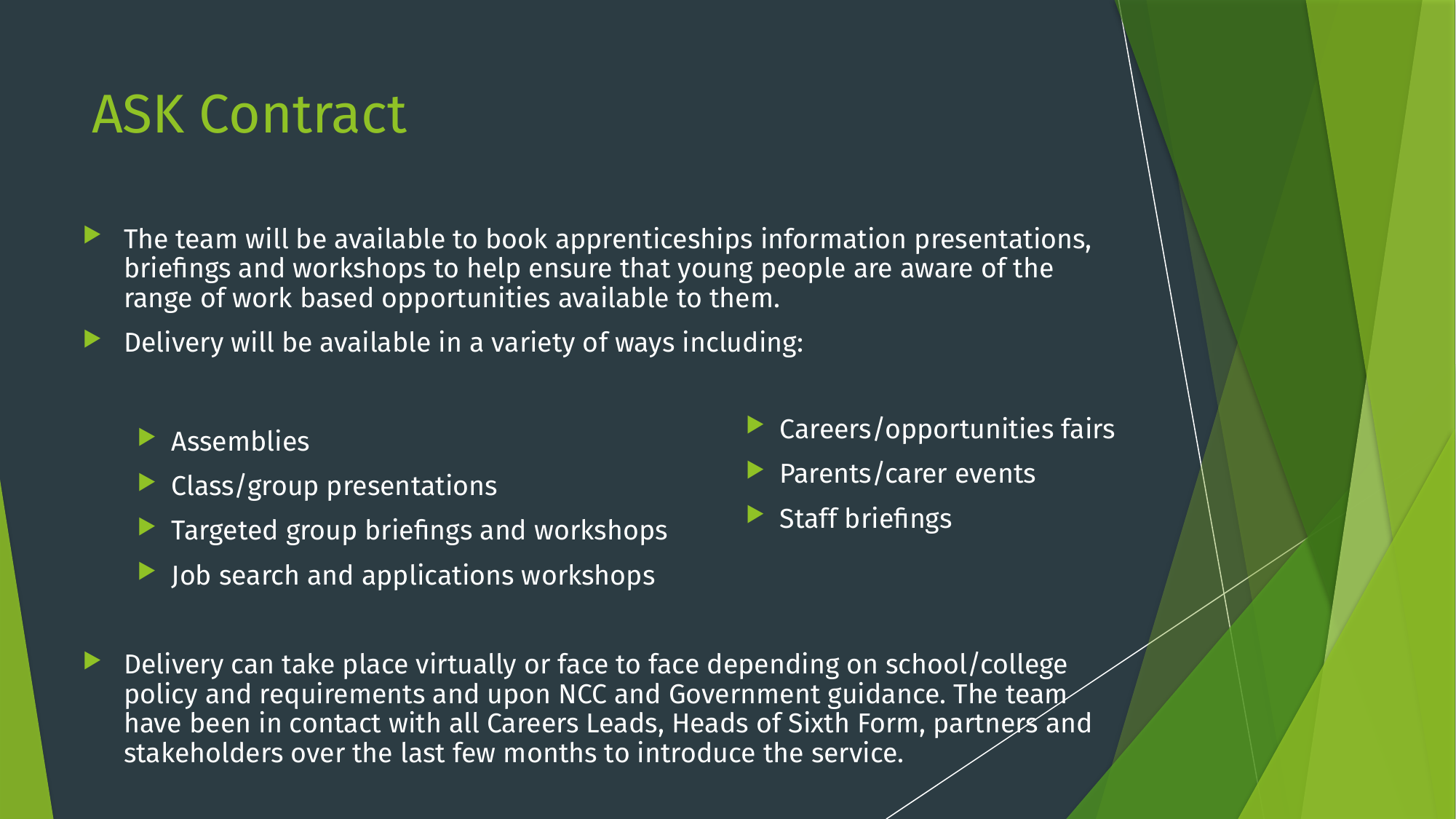

# ASK Contract

The team will be available to book apprenticeships information presentations, briefings and workshops to help ensure that young people are aware of the range of work based opportunities available to them.
Delivery will be available in a variety of ways including:

Assemblies
Class/group presentations
Targeted group briefings and workshops
Job search and applications workshops

Delivery can take place virtually or face to face depending on school/college policy and requirements and upon NCC and Government guidance. The team have been in contact with all Careers Leads, Heads of Sixth Form, partners and stakeholders over the last few months to introduce the service.
Careers/opportunities fairs
Parents/carer events
Staff briefings